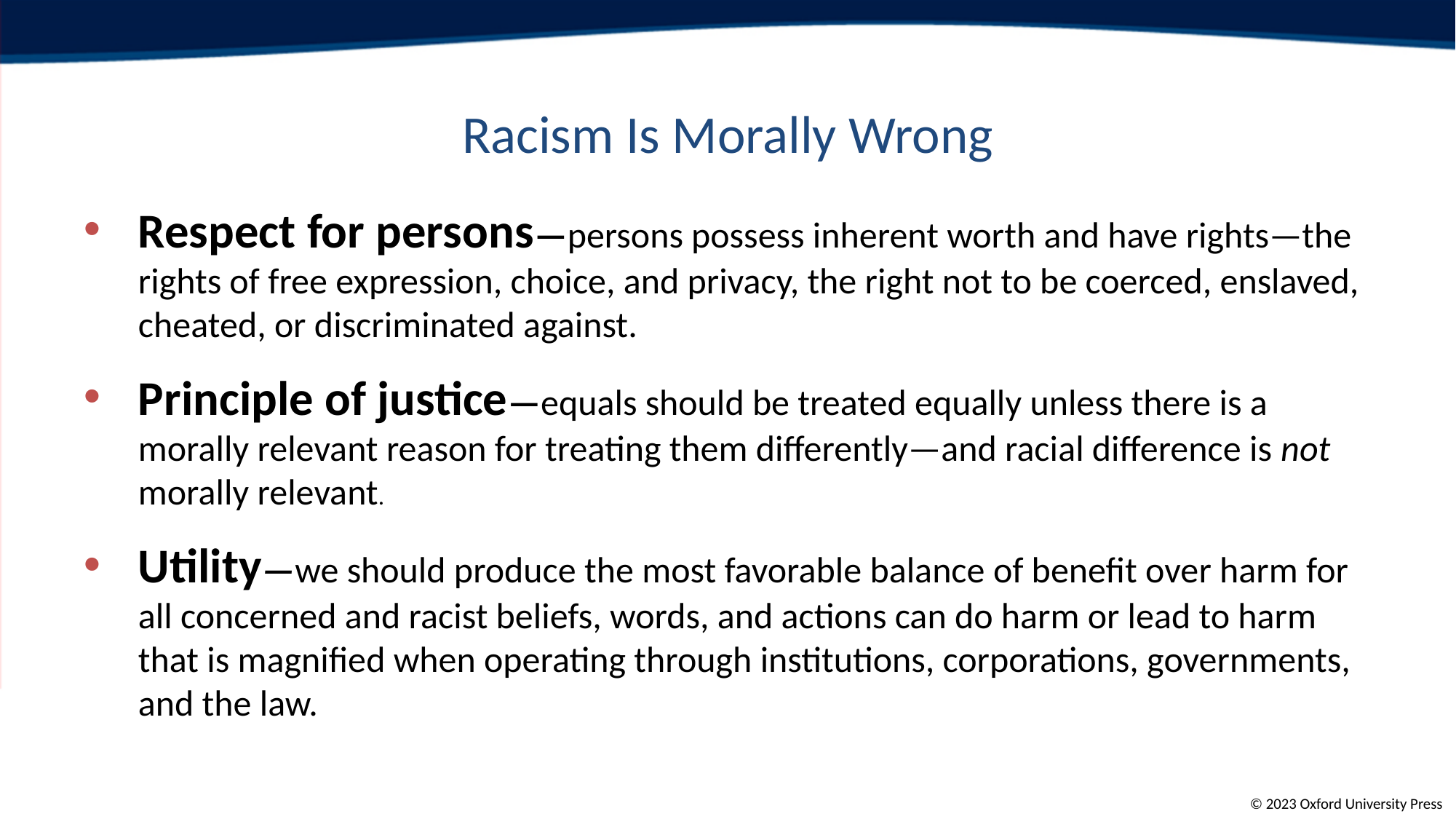

# Racism Is Morally Wrong
Respect for persons—persons possess inherent worth and have rights—the rights of free expression, choice, and privacy, the right not to be coerced, enslaved, cheated, or discriminated against.
Principle of justice—equals should be treated equally unless there is a morally relevant reason for treating them differently—and racial difference is not morally relevant.
Utility—we should produce the most favorable balance of benefit over harm for all concerned and racist beliefs, words, and actions can do harm or lead to harm that is magnified when operating through institutions, corporations, governments, and the law.